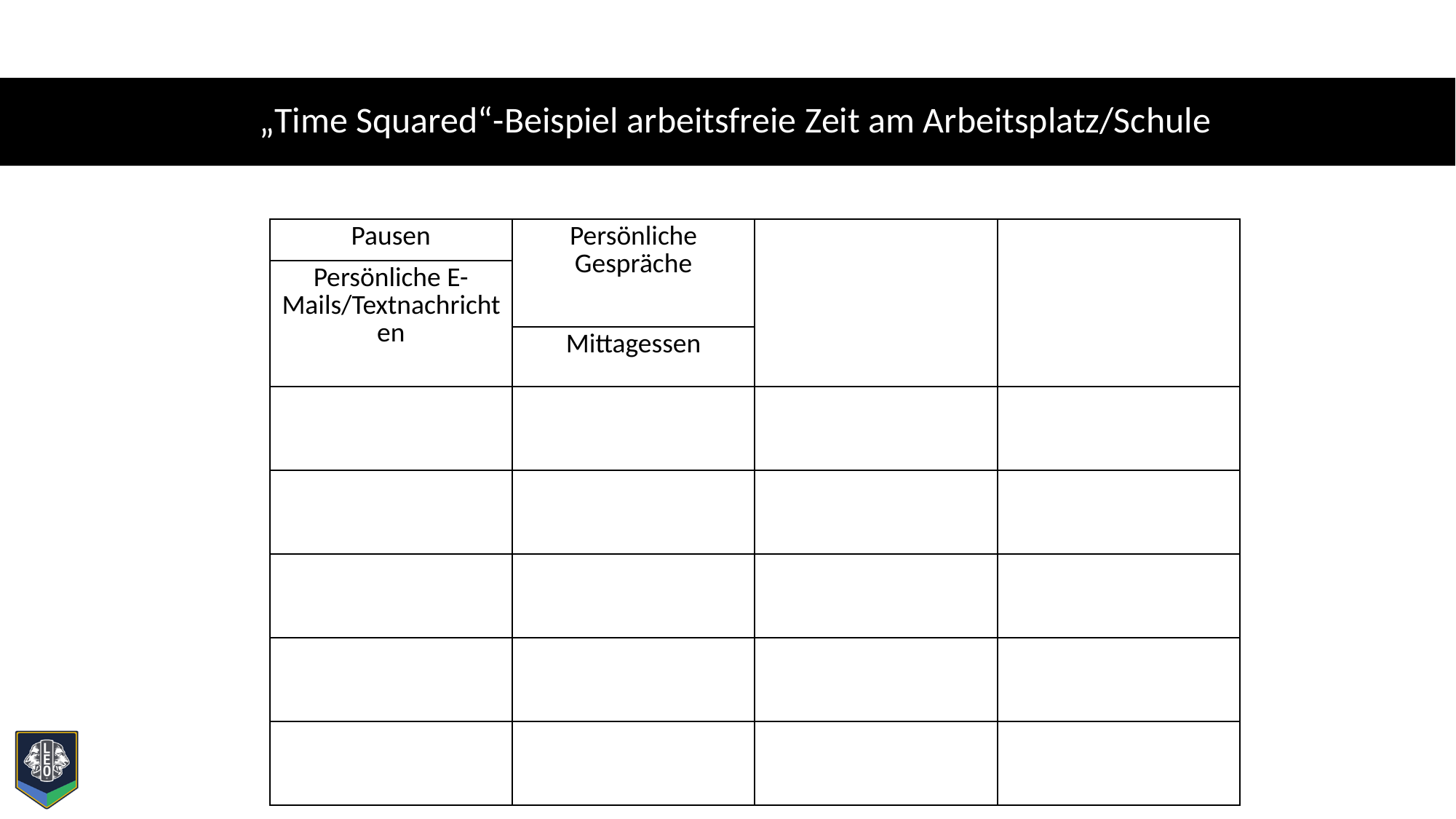

# „Time Squared“-Beispiel arbeitsfreie Zeit am Arbeitsplatz/Schule

| Pausen | Persönliche Gespräche |  |  |
| --- | --- | --- | --- |
| Persönliche E-Mails/Textnachrichten |  |  |  |
|  | Mittagessen |  |  |
|  |  |  |  |
|  |  |  |  |
|  |  |  |  |
|  |  |  |  |
|  |  |  |  |